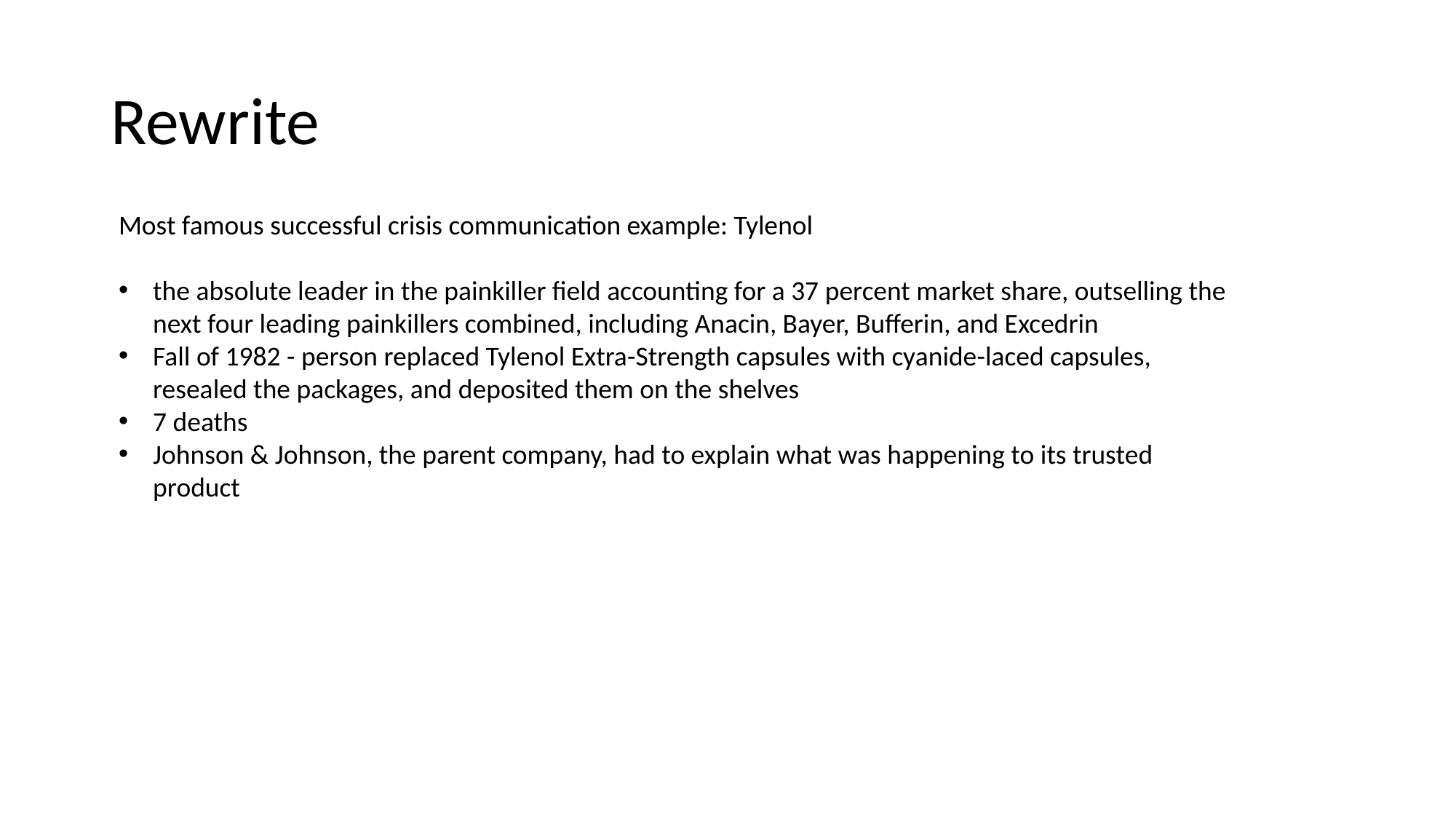

# Rewrite
Most famous successful crisis communication example: Tylenol

the absolute leader in the painkiller field accounting for a 37 percent market share, outselling the next four leading painkillers combined, including Anacin, Bayer, Bufferin, and Excedrin
Fall of 1982 - person replaced Tylenol Extra-Strength capsules with cyanide-laced capsules, resealed the packages, and deposited them on the shelves
7 deaths
Johnson & Johnson, the parent company, had to explain what was happening to its trusted product